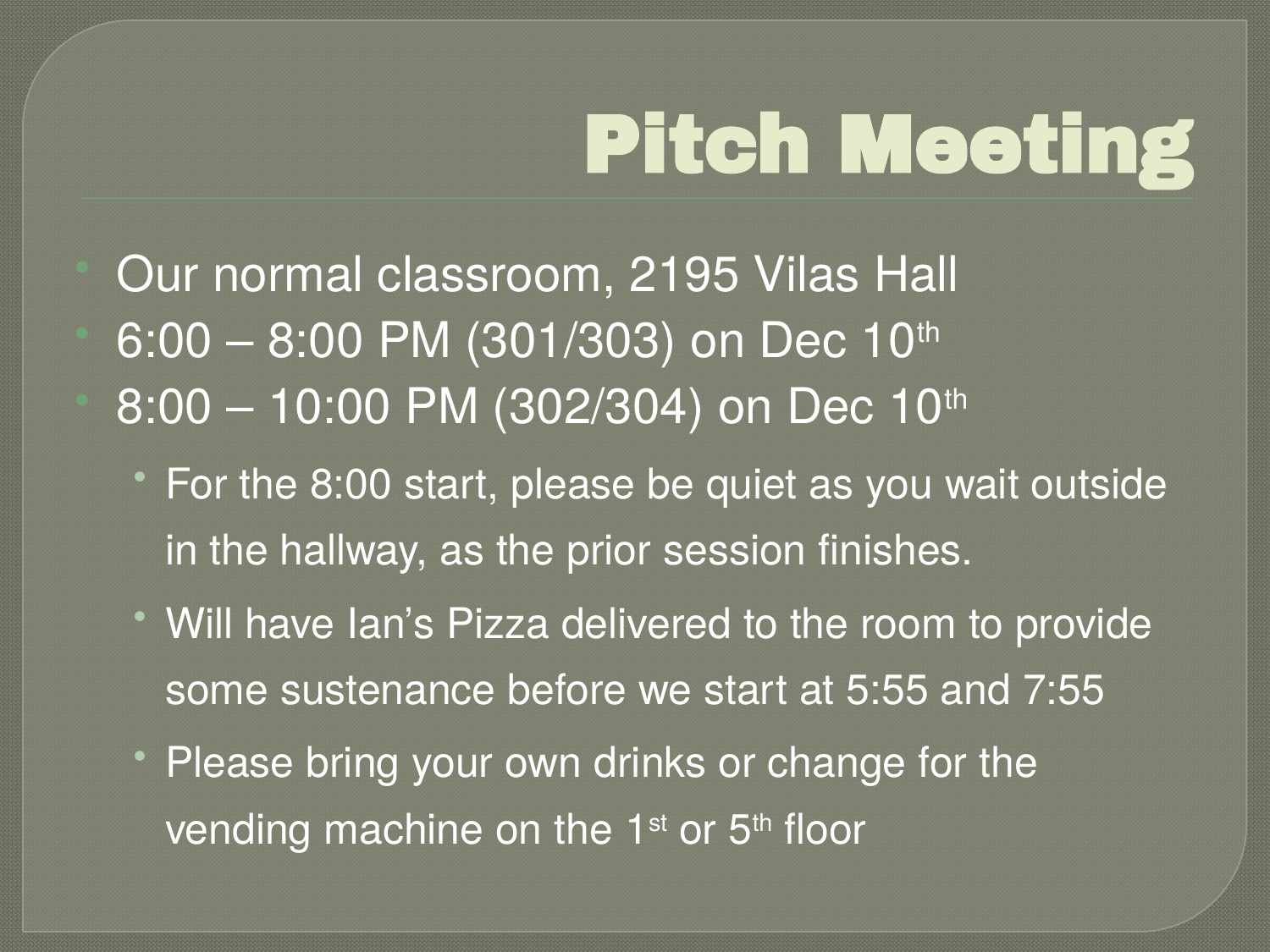

# Pitch Meeting
Our normal classroom, 2195 Vilas Hall
6:00 – 8:00 PM (301/303) on Dec 10th
8:00 – 10:00 PM (302/304) on Dec 10th
For the 8:00 start, please be quiet as you wait outside in the hallway, as the prior session finishes.
Will have Ian’s Pizza delivered to the room to provide some sustenance before we start at 5:55 and 7:55
Please bring your own drinks or change for the vending machine on the 1st or 5th floor